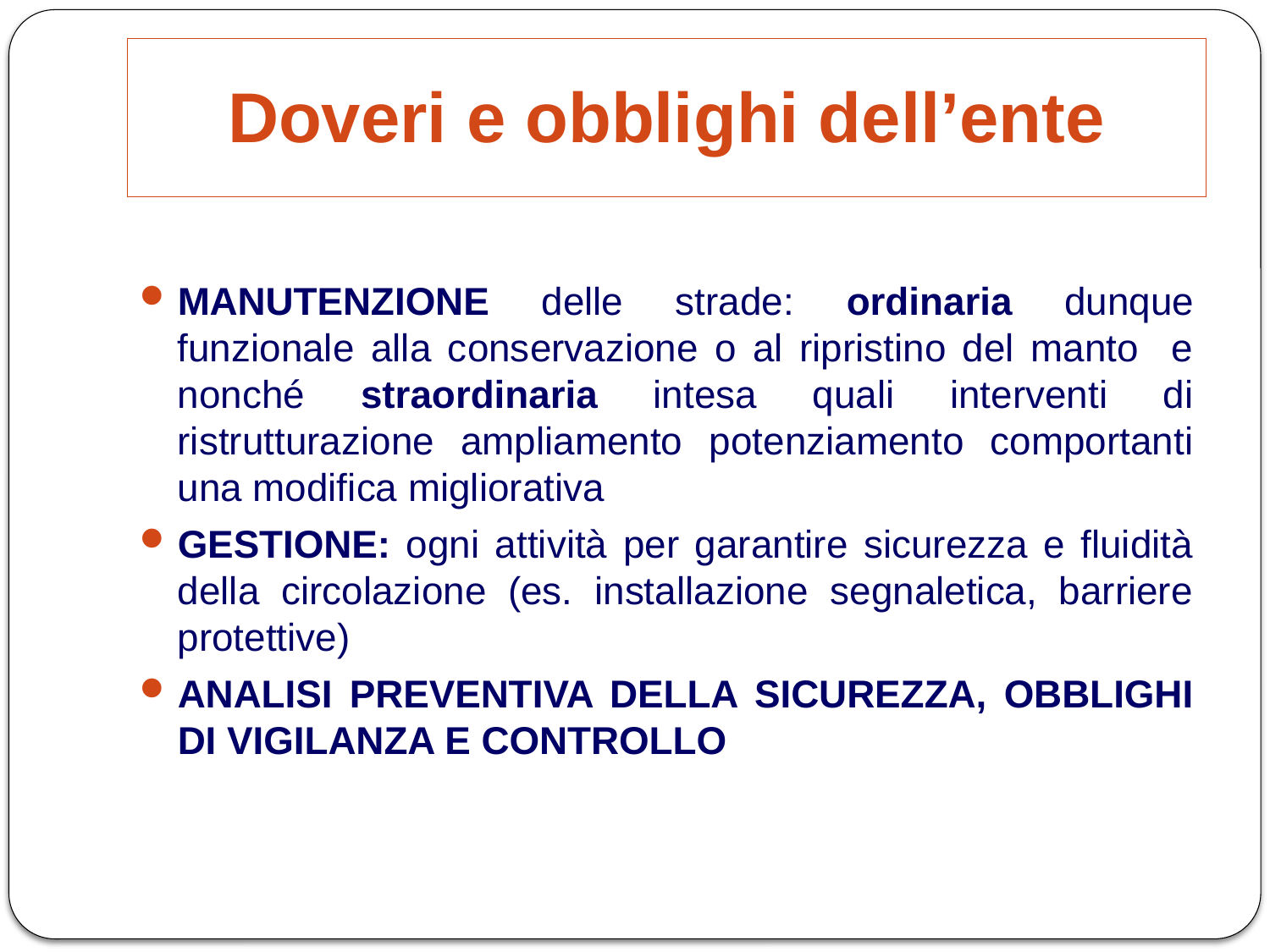

# Doveri e obblighi dell’ente

MANUTENZIONE delle strade: ordinaria dunque funzionale alla conservazione o al ripristino del manto  e nonché straordinaria intesa quali interventi di ristrutturazione ampliamento potenziamento comportanti una modifica migliorativa
GESTIONE: ogni attività per garantire sicurezza e fluidità della circolazione (es. installazione segnaletica, barriere protettive)
ANALISI PREVENTIVA DELLA SICUREZZA, OBBLIGHI DI VIGILANZA E CONTROLLO